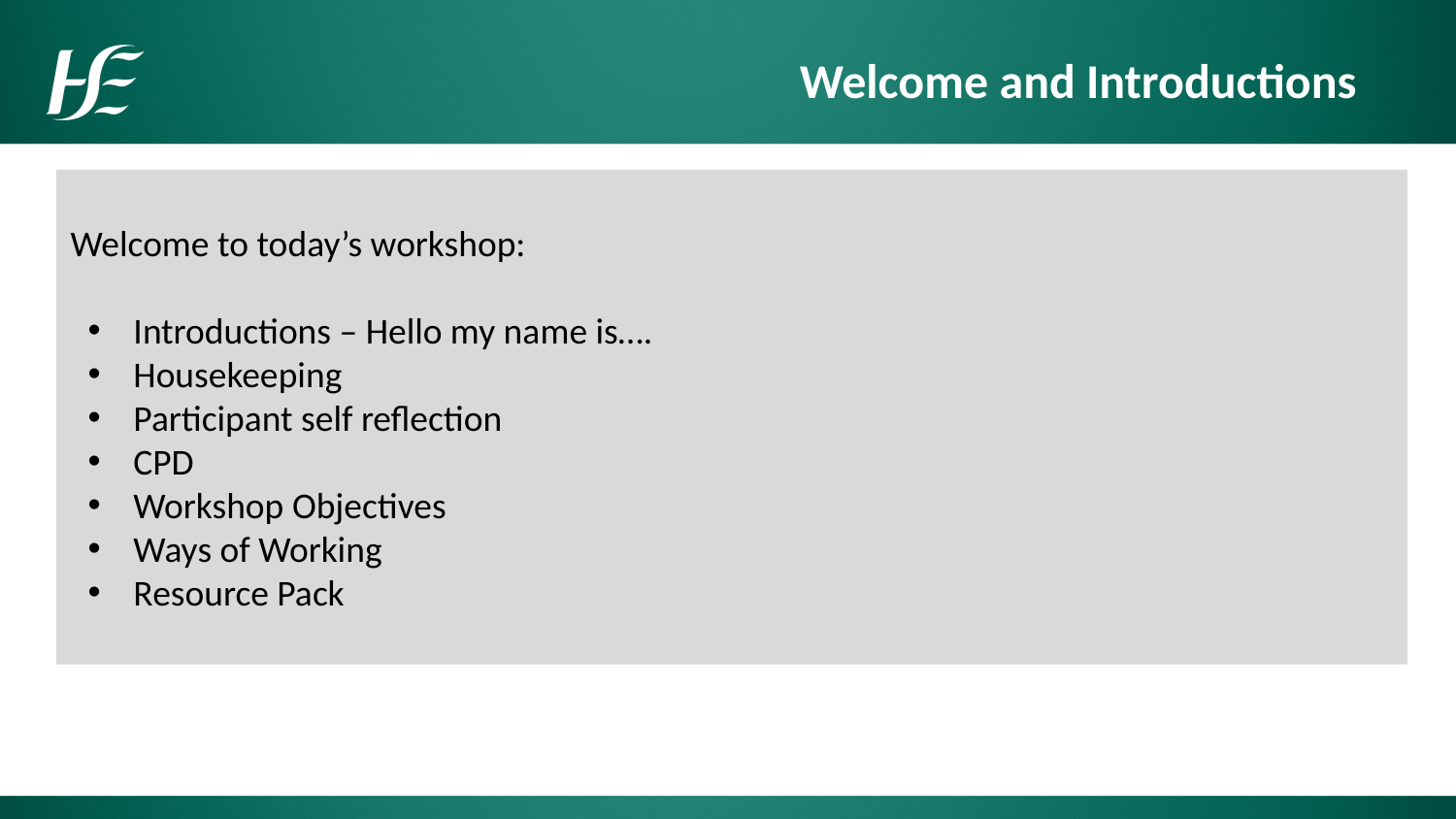

Welcome and Introductions

Welcome to today’s workshop:

Introductions – Hello my name is….
Housekeeping
Participant self reflection
CPD
Workshop Objectives
Ways of Working
Resource Pack